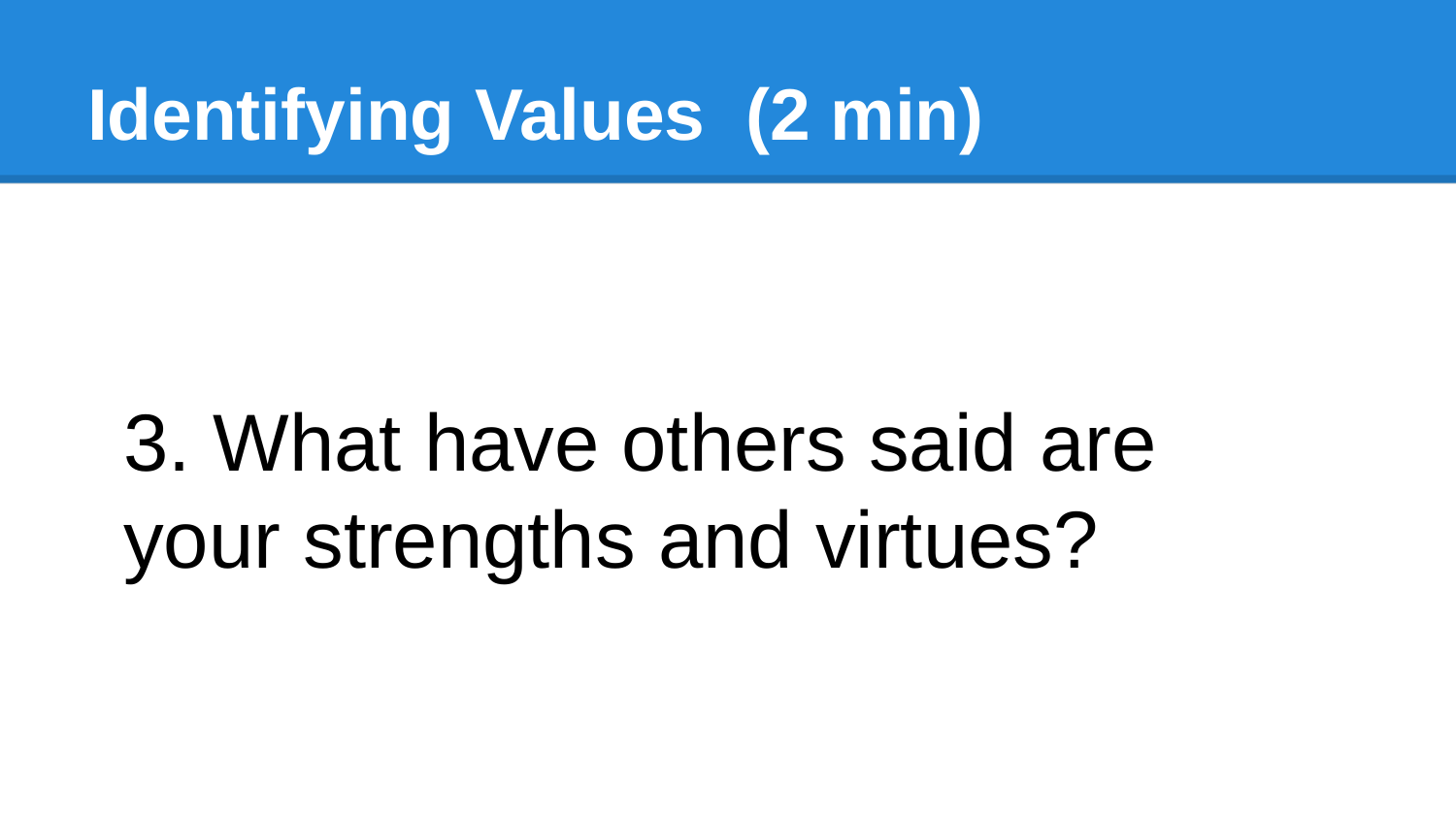

# Identifying Values  (2 min)
3. What have others said are your strengths and virtues?